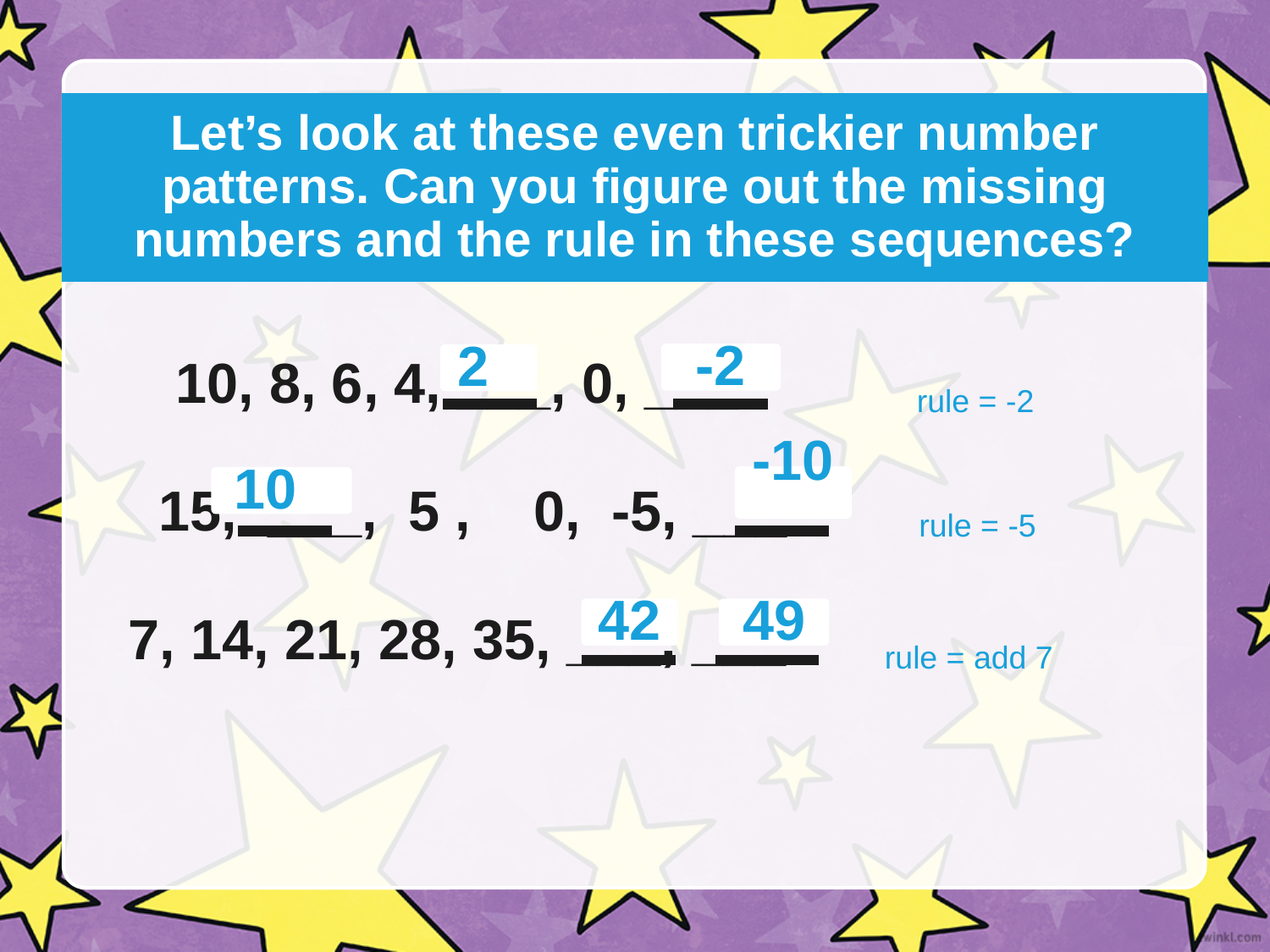

# Let’s look at these even trickier number patterns. Can you figure out the missing numbers and the rule in these sequences?
10, 8, 6, 4, ___, 0, ___
-2
2
rule = -2
  15,  ___,  5 ,    0,  -5, ___
-10
10
rule = -5
7, 14, 21, 28, 35, ___, ___
42
49
rule = add 7